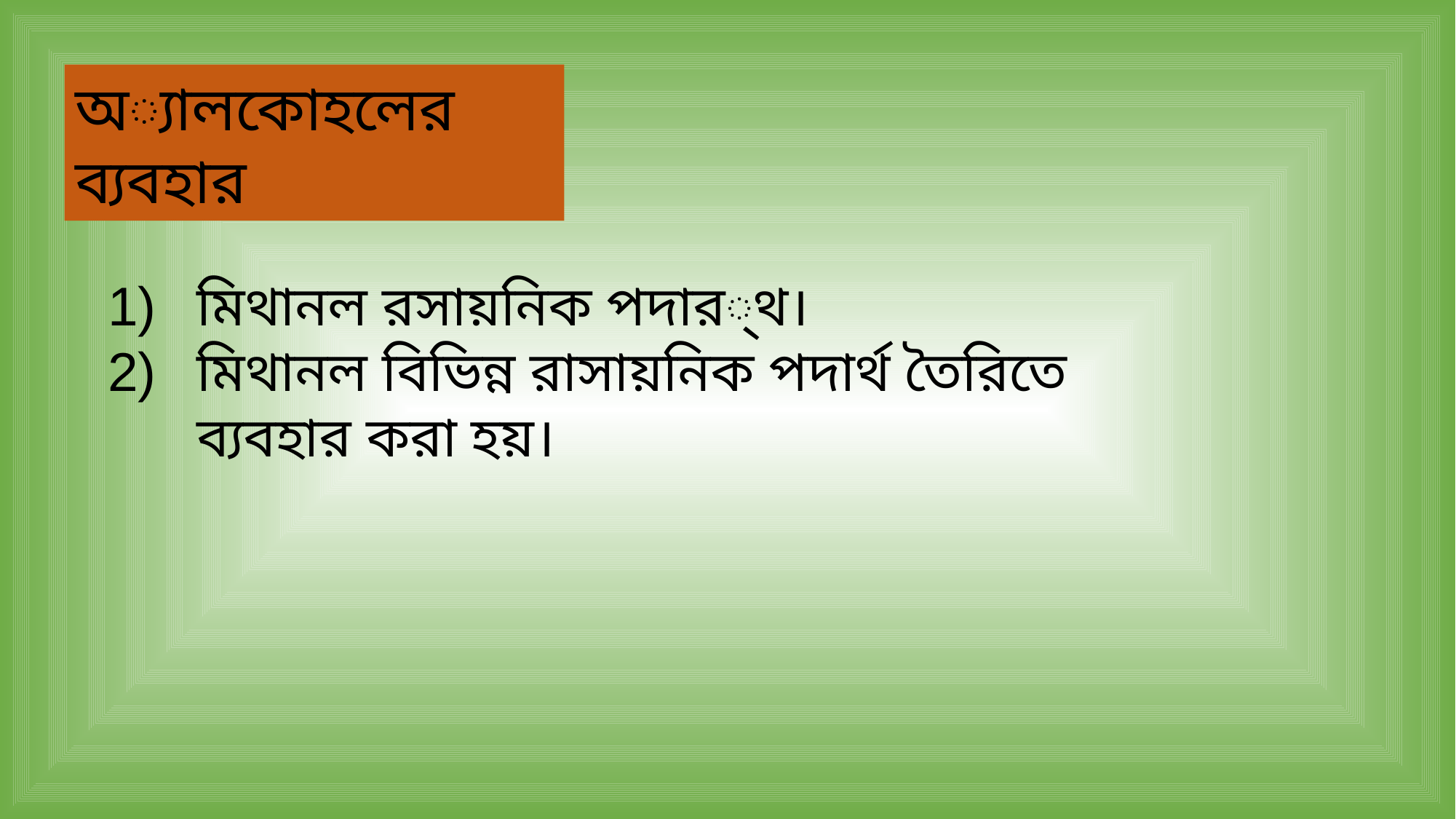

অ্যালকোহলের ব্যবহার
মিথানল রসায়নিক পদার্থ।
মিথানল বিভিন্ন রাসায়নিক পদার্থ তৈরিতে ব্যবহার করা হয়।